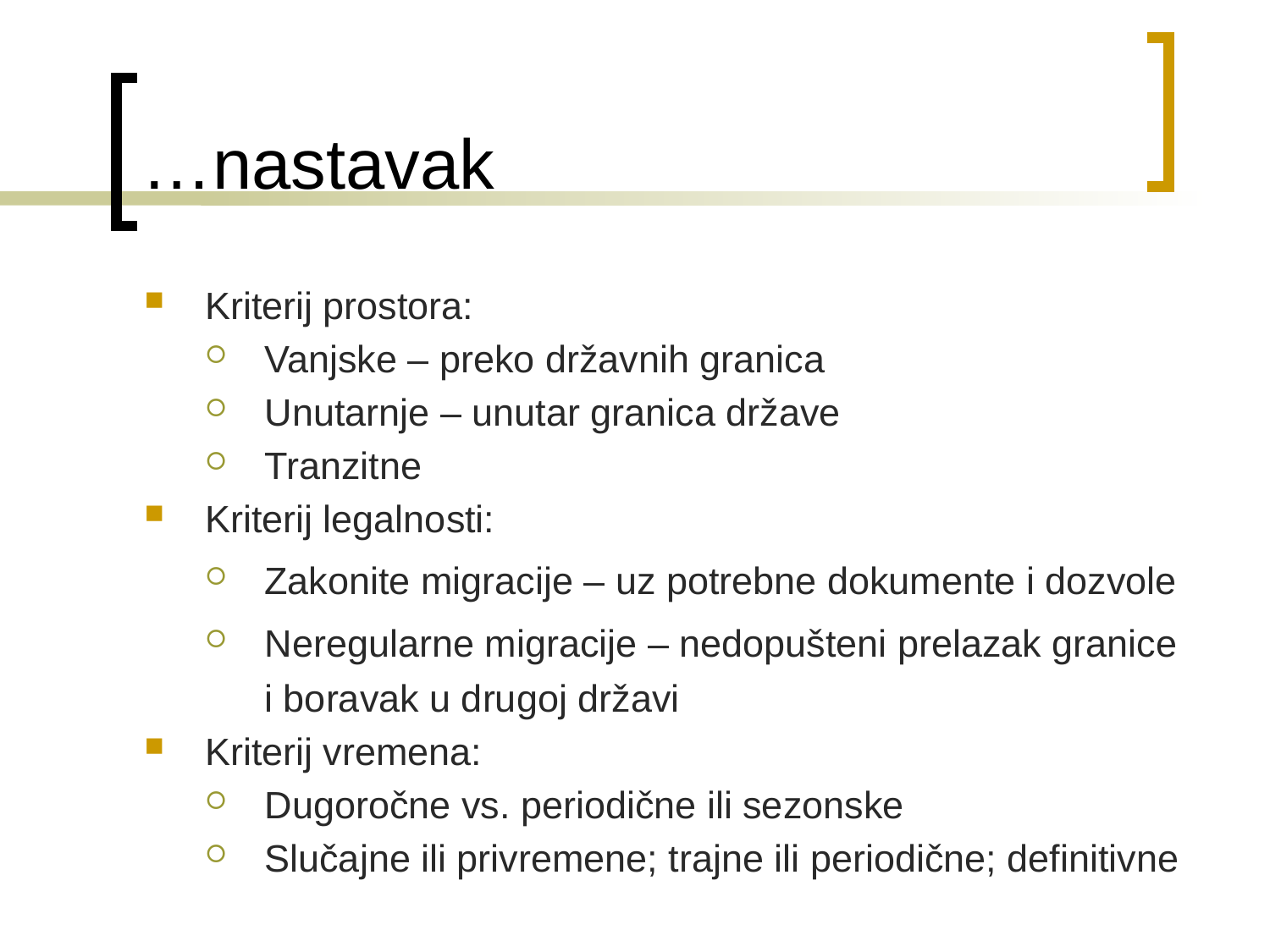

# …nastavak
Kriterij prostora:
Vanjske – preko državnih granica
Unutarnje – unutar granica države
Tranzitne
Kriterij legalnosti:
Zakonite migracije – uz potrebne dokumente i dozvole
Neregularne migracije – nedopušteni prelazak granice i boravak u drugoj državi
Kriterij vremena:
Dugoročne vs. periodične ili sezonske
Slučajne ili privremene; trajne ili periodične; definitivne